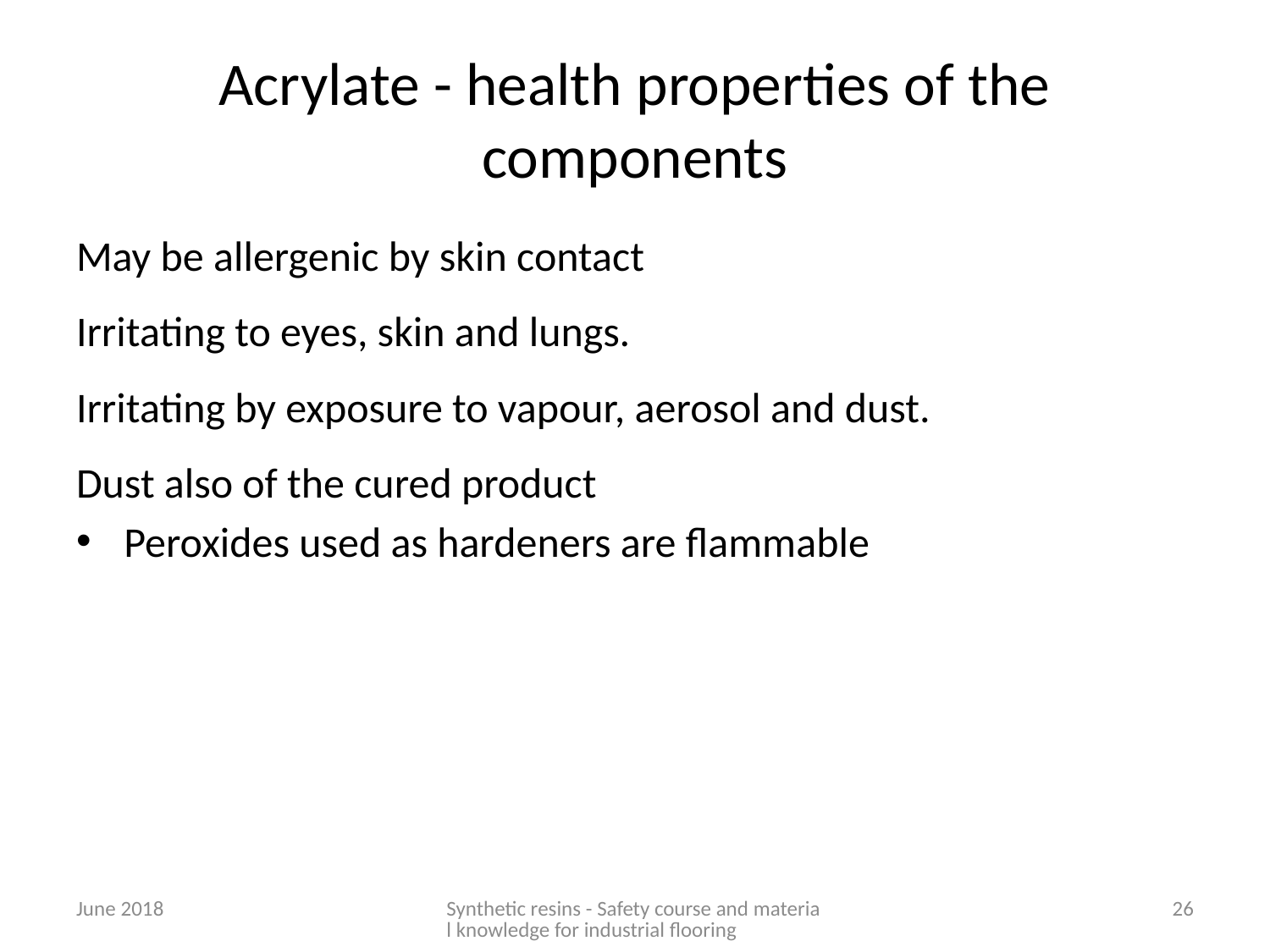

# Acrylate - health properties of the components
May be allergenic by skin contact
Irritating to eyes, skin and lungs.
Irritating by exposure to vapour, aerosol and dust.
Dust also of the cured product
Peroxides used as hardeners are flammable
June 2018
Synthetic resins - Safety course and material knowledge for industrial flooring
26